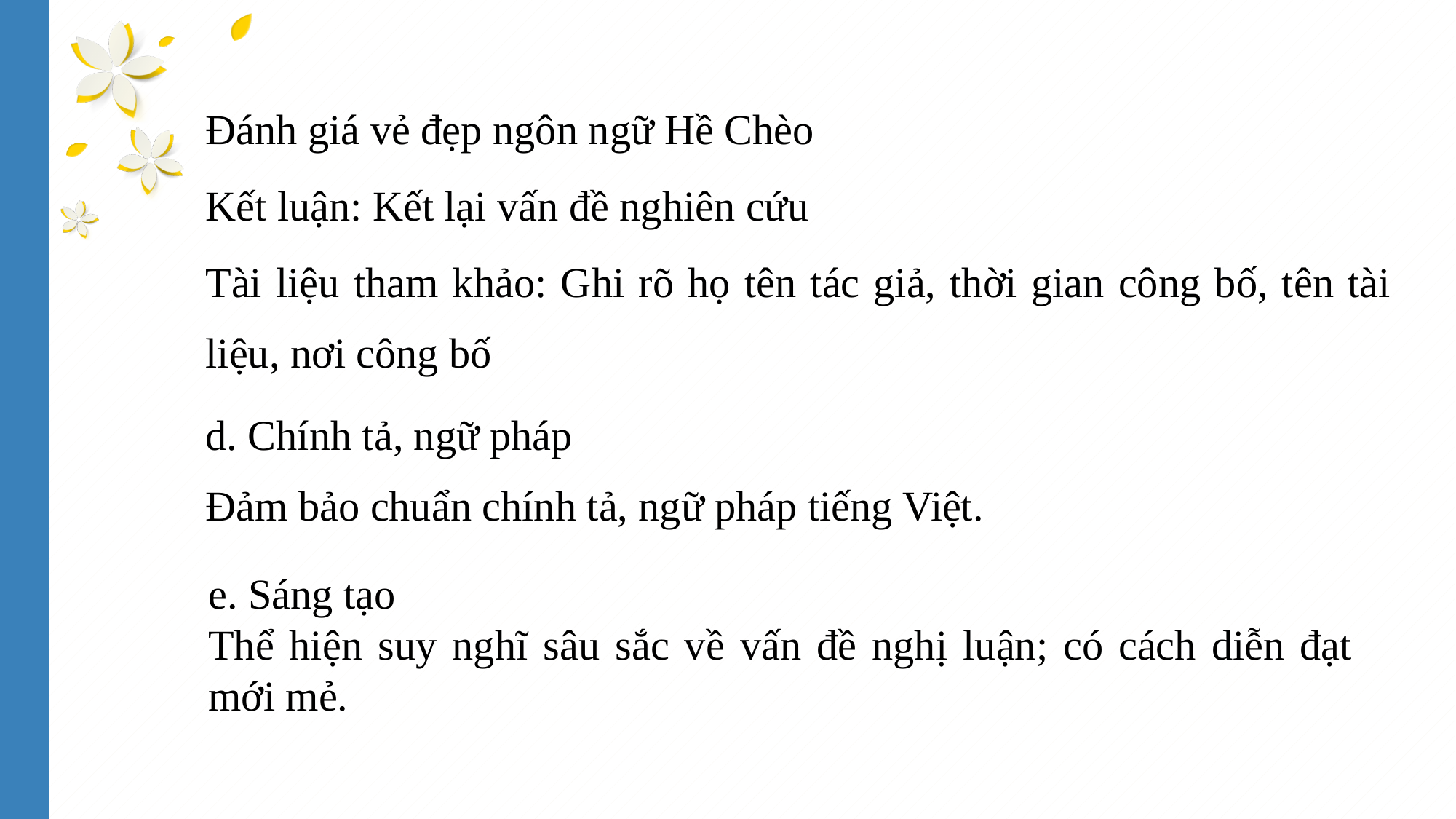

| Đánh giá vẻ đẹp ngôn ngữ Hề Chèo |
| --- |
| Kết luận: Kết lại vấn đề nghiên cứu |
| --- |
| Tài liệu tham khảo: Ghi rõ họ tên tác giả, thời gian công bố, tên tài liệu, nơi công bố |
| --- |
| d. Chính tả, ngữ pháp Đảm bảo chuẩn chính tả, ngữ pháp tiếng Việt. |
| --- |
|  |
e. Sáng tạo
Thể hiện suy nghĩ sâu sắc về vấn đề nghị luận; có cách diễn đạt mới mẻ.